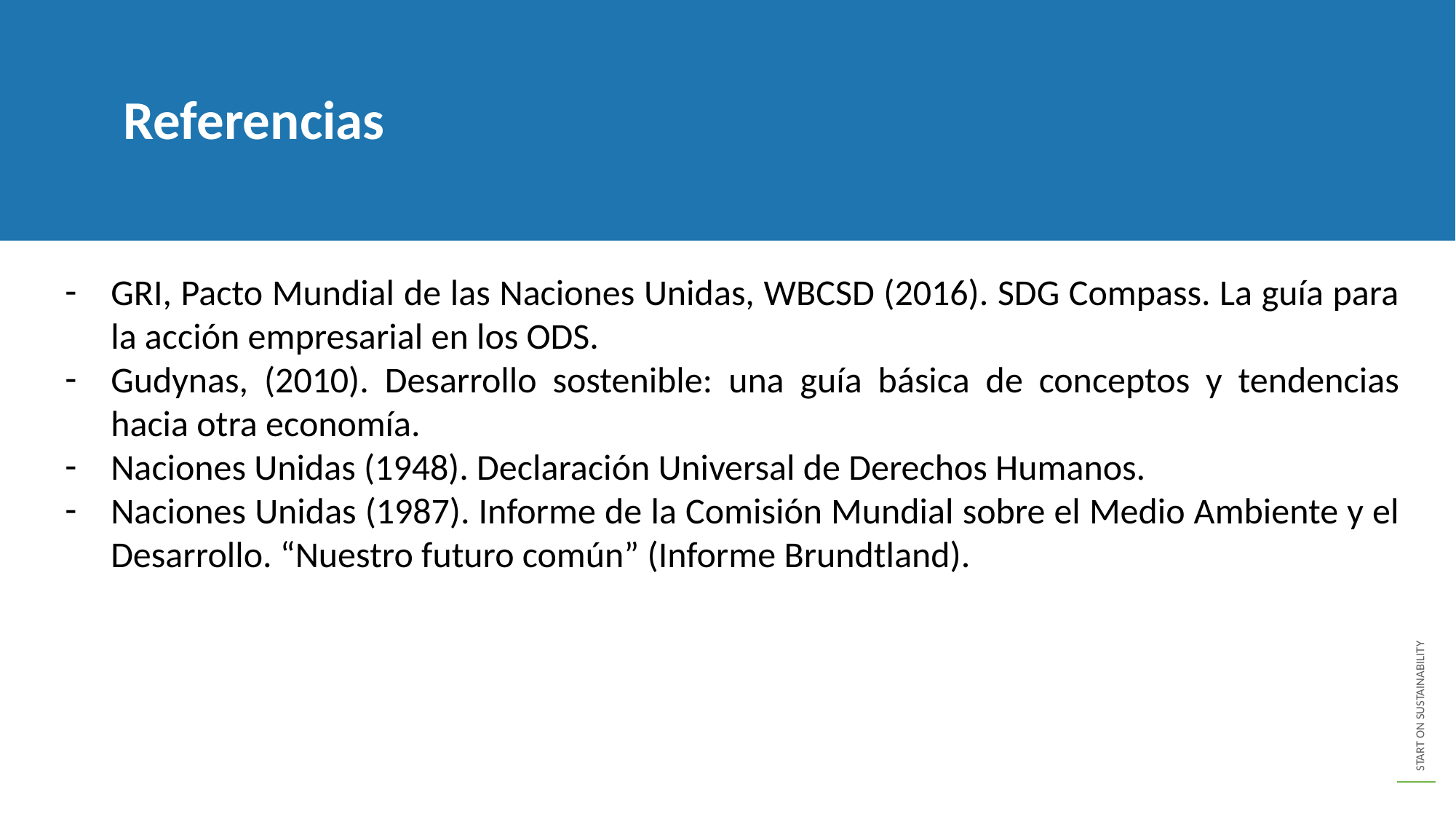

Referencias
GRI, Pacto Mundial de las Naciones Unidas, WBCSD (2016). SDG Compass. La guía para la acción empresarial en los ODS.
Gudynas, (2010). Desarrollo sostenible: una guía básica de conceptos y tendencias hacia otra economía.
Naciones Unidas (1948). Declaración Universal de Derechos Humanos.
Naciones Unidas (1987). Informe de la Comisión Mundial sobre el Medio Ambiente y el Desarrollo. “Nuestro futuro común” (Informe Brundtland).